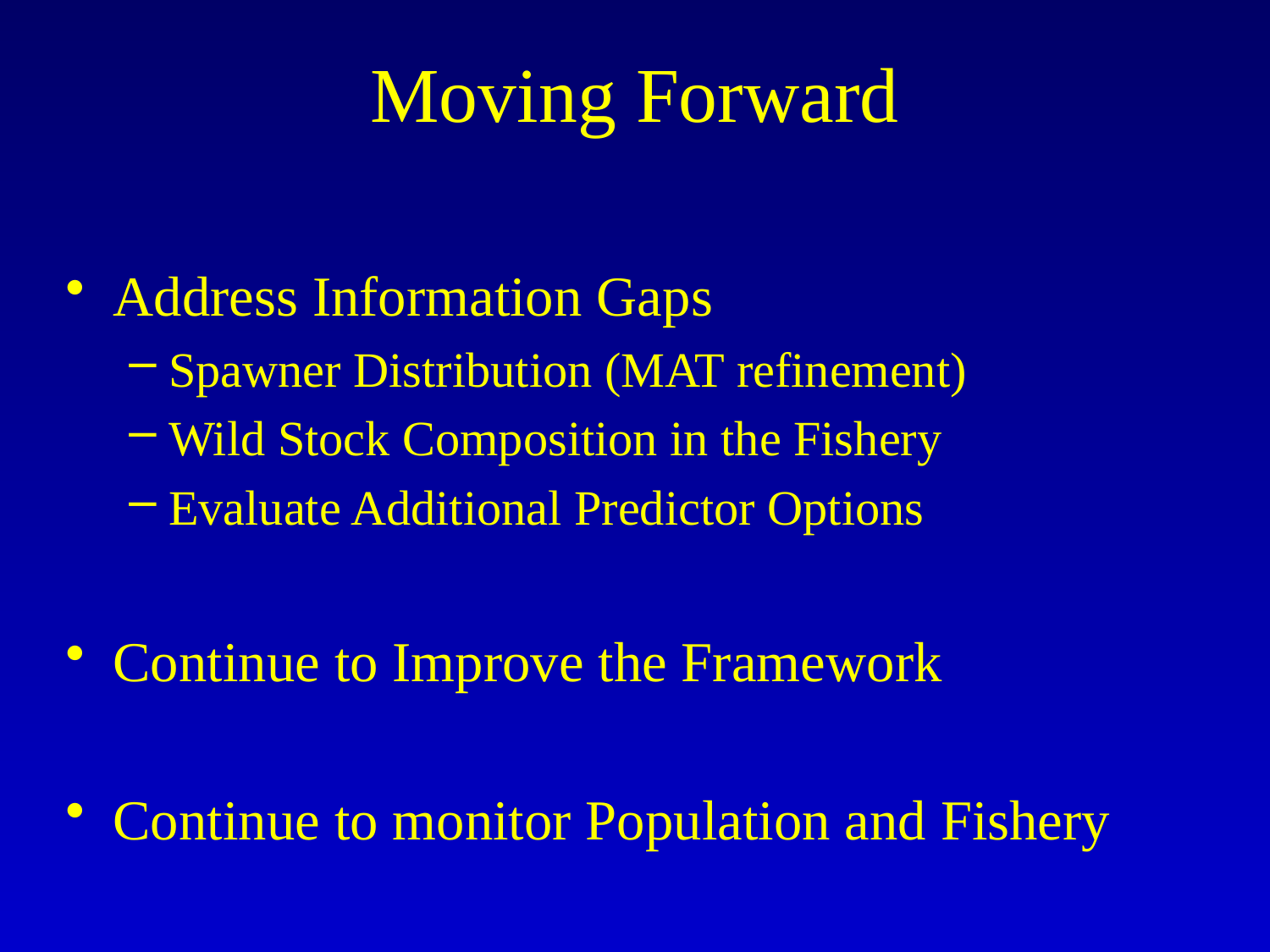

# Moving Forward
Address Information Gaps
Spawner Distribution (MAT refinement)
Wild Stock Composition in the Fishery
Evaluate Additional Predictor Options

Continue to Improve the Framework

Continue to monitor Population and Fishery